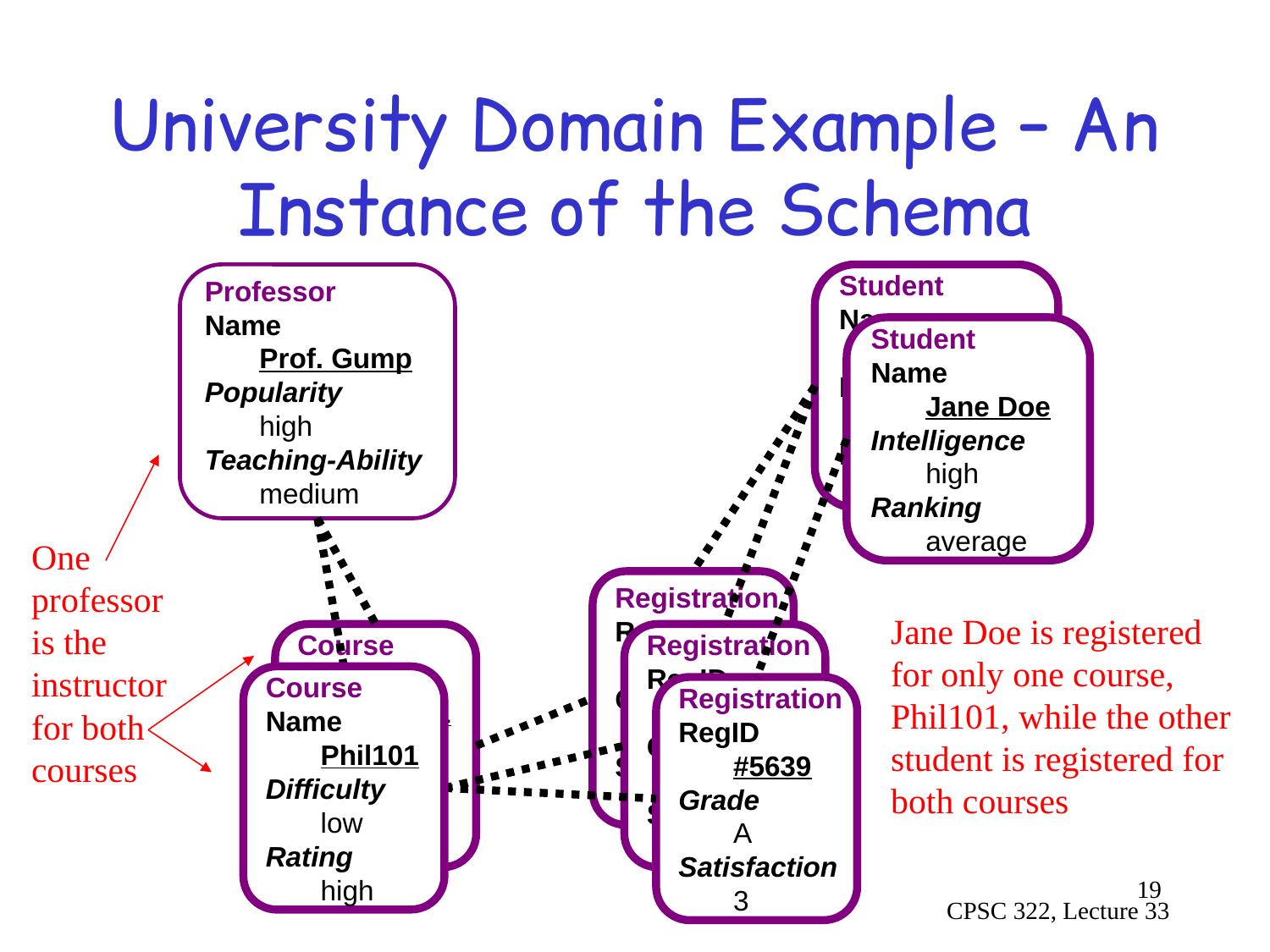

# University Domain Example – An Instance of the Schema
Professor
Name
       Prof. Gump
Popularity
       high
Teaching-Ability
       medium
Student
Name
       Jane Doe
Intelligence
       high
Ranking
       average
Student
Name
       Jane Doe
Intelligence
       high
Ranking
       average
Registration
RegID
       #5639
Grade
       A
Satisfaction
       3
Course
Name
       Phil101
Difficulty
       low
Rating
       high
Registration
RegID
       #5639
Grade
       A
Satisfaction
       3
Course
Name
       Phil101
Difficulty
       low
Rating
       high
Registration
RegID
       #5639
Grade
       A
Satisfaction
       3

One
professor
is the instructor for both courses

Jane Doe is registered for only one course, Phil101, while the other student is registered for both courses
19
CPSC 322, Lecture 33